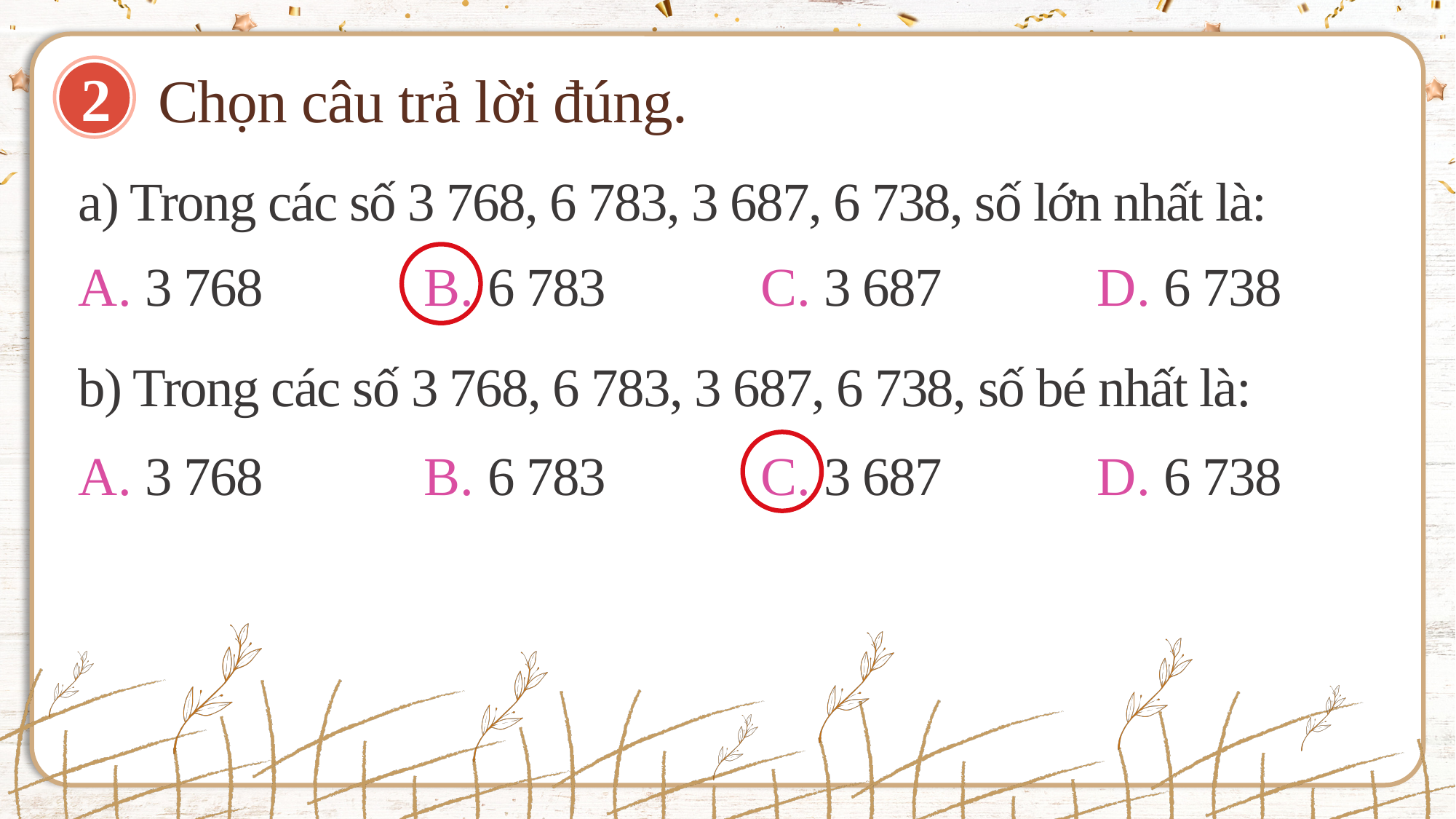

Chọn câu trả lời đúng.
2

a) Trong các số 3 768, 6 783, 3 687, 6 738, số lớn nhất là:
A. 3 768
B. 6 783
C. 3 687
D. 6 738

b) Trong các số 3 768, 6 783, 3 687, 6 738, số bé nhất là:
A. 3 768
B. 6 783
C. 3 687
D. 6 738